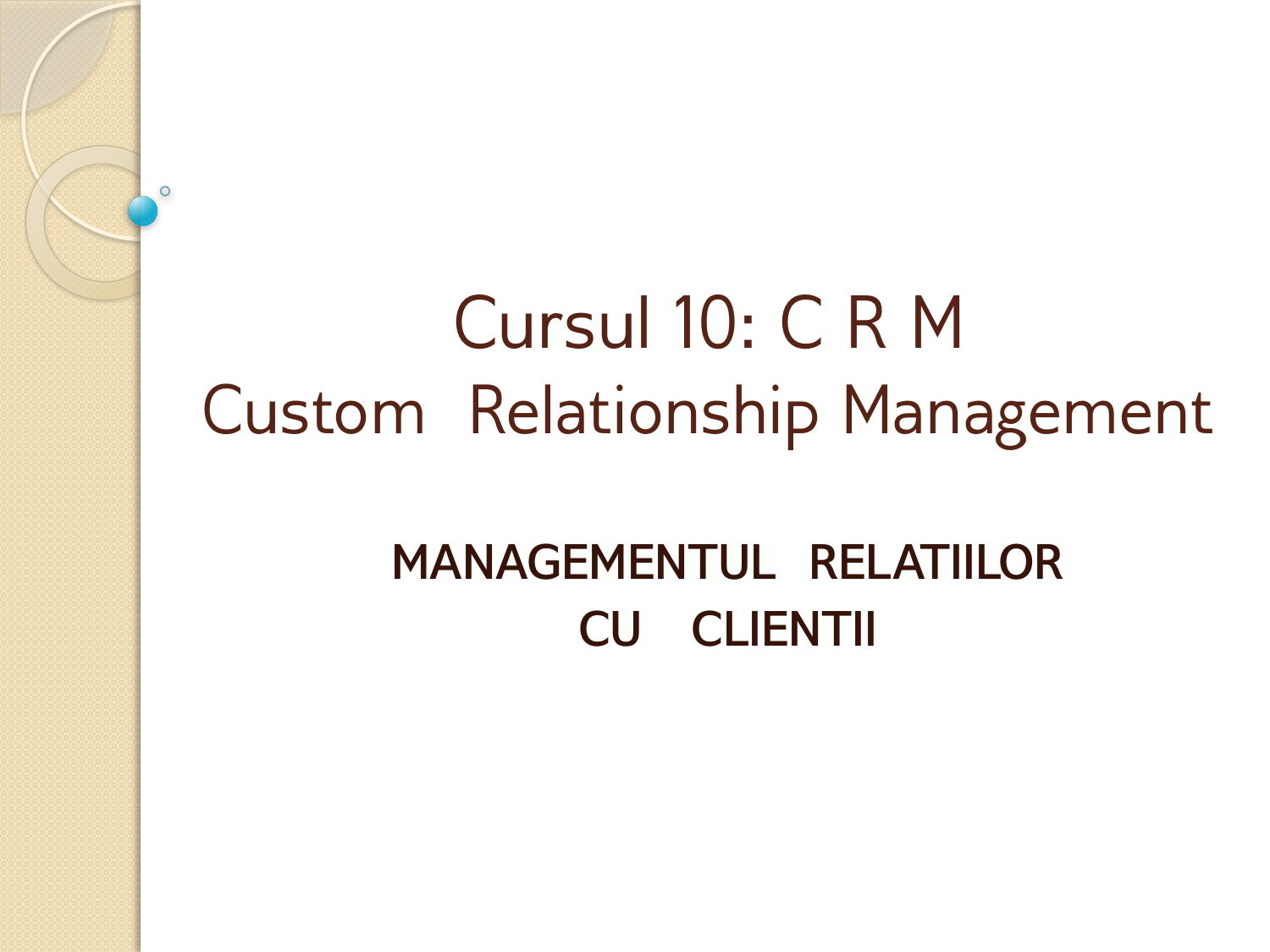

# Cursul 10: C R M Custom  Relationship Management
MANAGEMENTUL  RELATIILOR
CU   CLIENTII